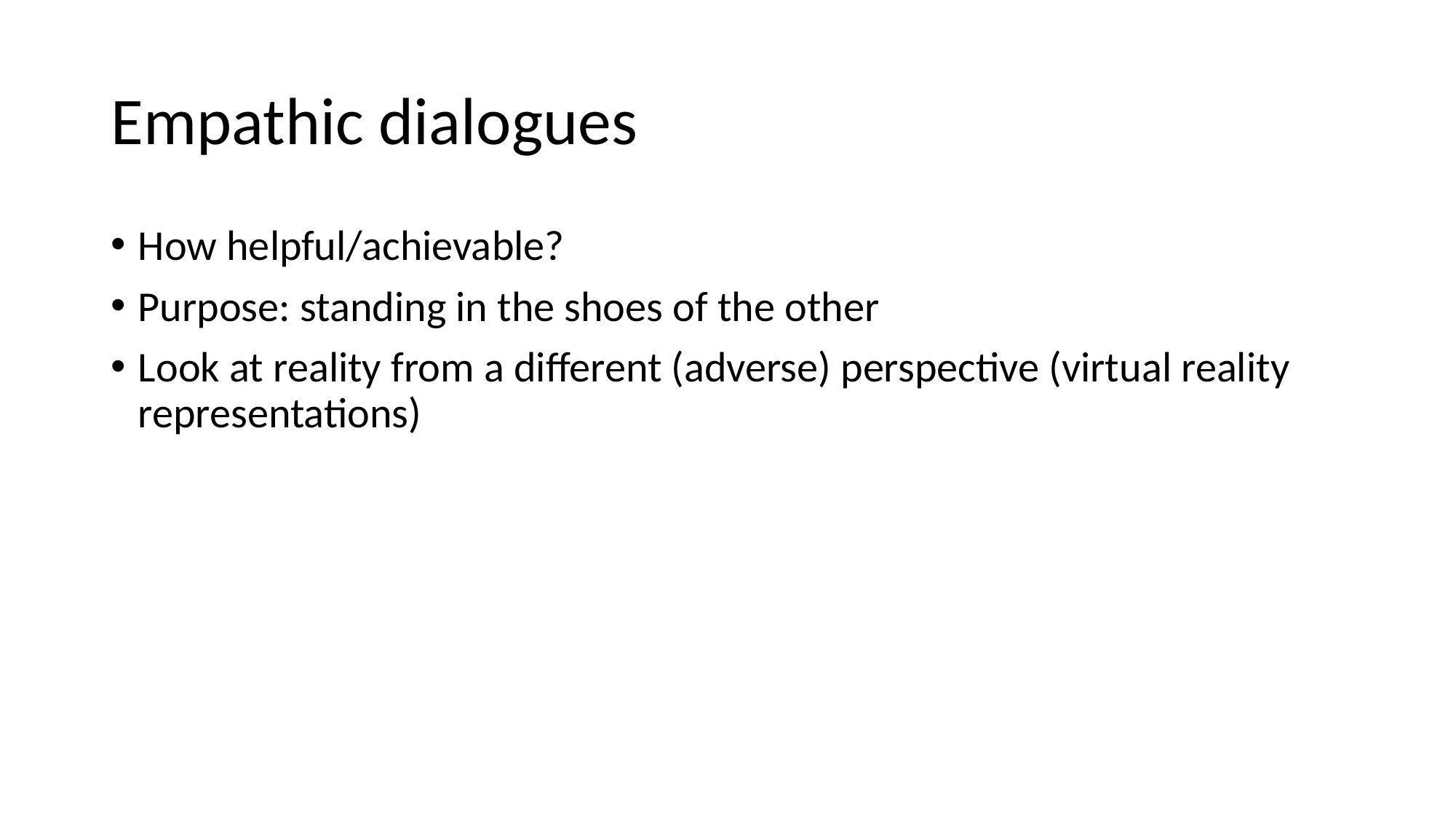

# Empathic dialogues
How helpful/achievable?
Purpose: standing in the shoes of the other
Look at reality from a different (adverse) perspective (virtual reality representations)